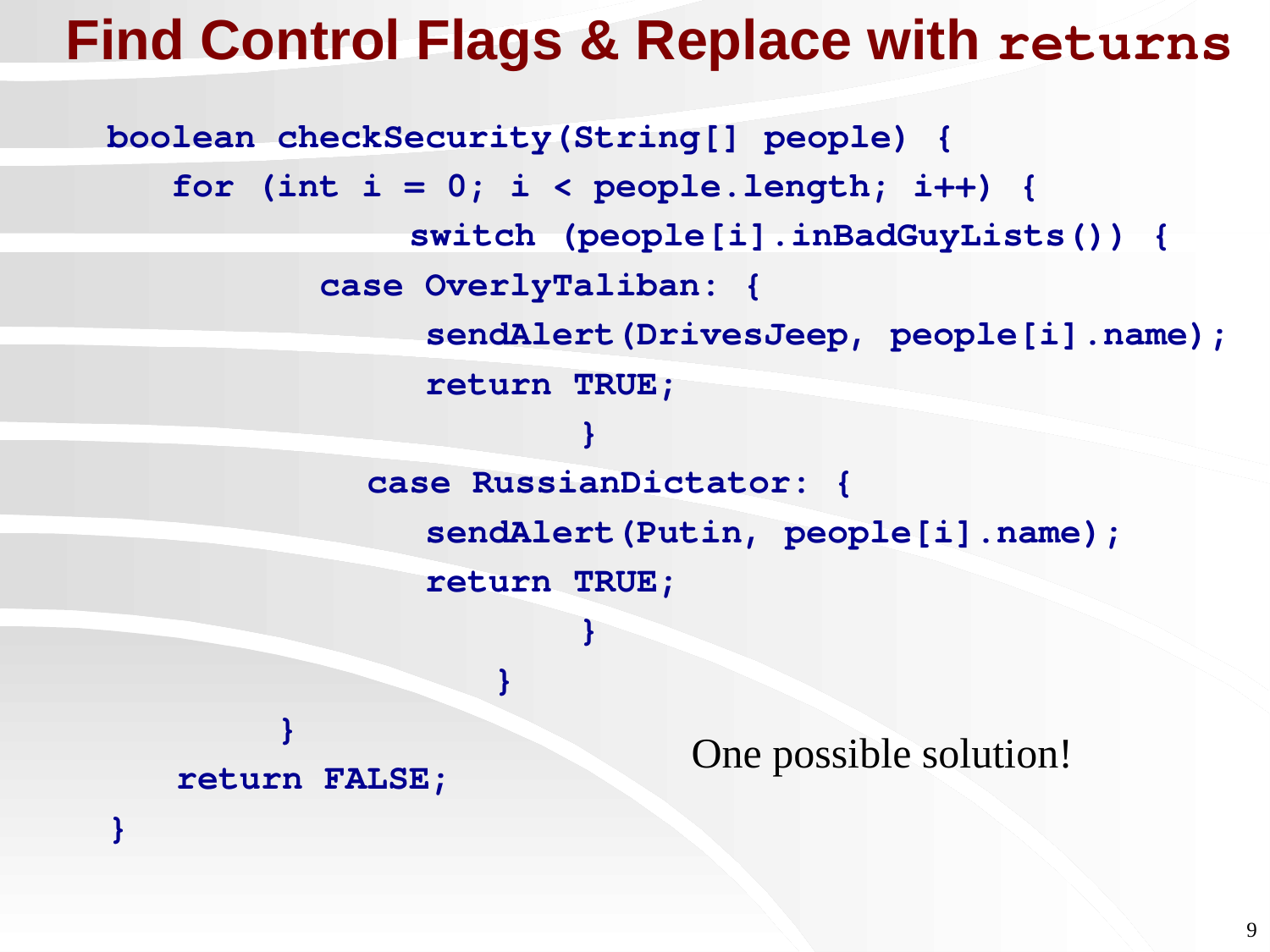

# Find Control Flags & Replace with returns
boolean checkSecurity(String[] people) {
   for (int i = 0; i < people.length; i++) {
			switch (people[i].inBadGuyLists()) {
          case OverlyTaliban: {
               sendAlert(DrivesJeep, people[i].name);
               return TRUE;
				  }
 		    case RussianDictator: {
               sendAlert(Putin, people[i].name);
               return TRUE;
				  }
			    }
        }
	 return FALSE;
}
One possible solution!